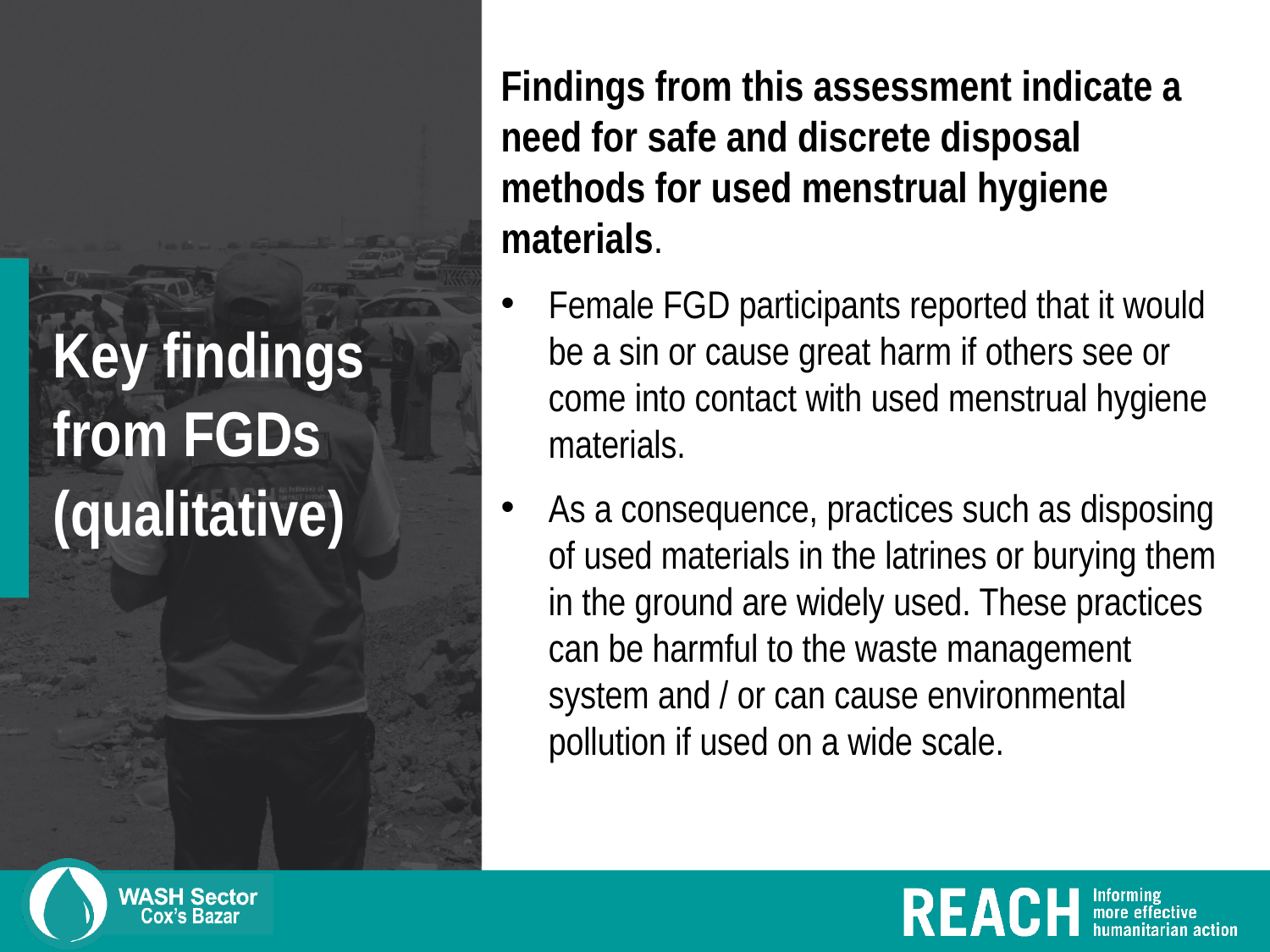

Findings from this assessment indicate a need for safe and discrete disposal methods for used menstrual hygiene materials.
Female FGD participants reported that it would be a sin or cause great harm if others see or come into contact with used menstrual hygiene materials.
As a consequence, practices such as disposing of used materials in the latrines or burying them in the ground are widely used. These practices can be harmful to the waste management system and / or can cause environmental pollution if used on a wide scale.
# Key findings from FGDs (qualitative)